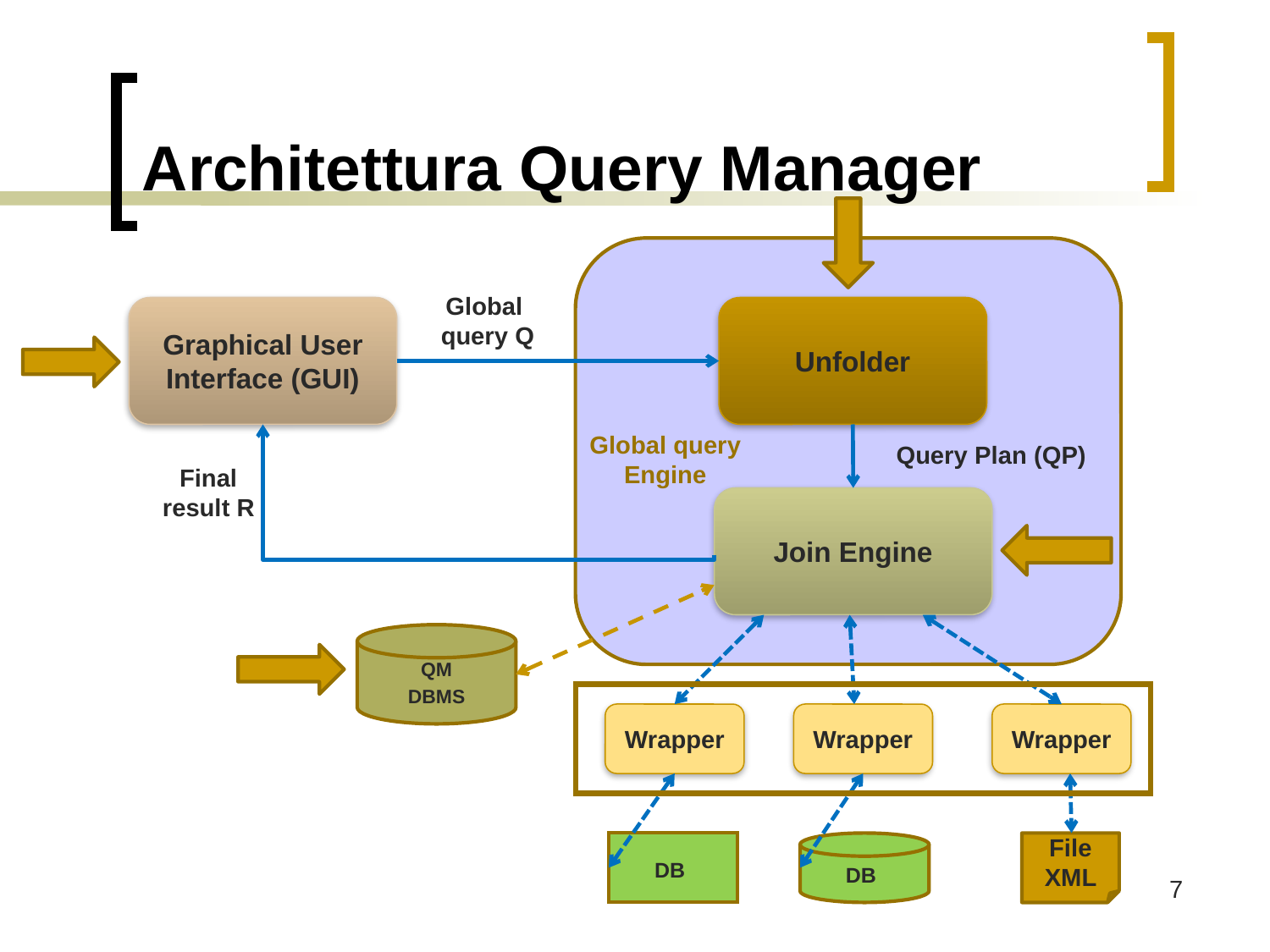

# Architettura Query Manager

Global
query Q
Graphical User Interface (GUI)
Unfolder

Global query
Engine
Query Plan (QP)
Final
result R
Join Engine

QM
DBMS

Wrapper
Wrapper
Wrapper
DB
DB
File XML
7